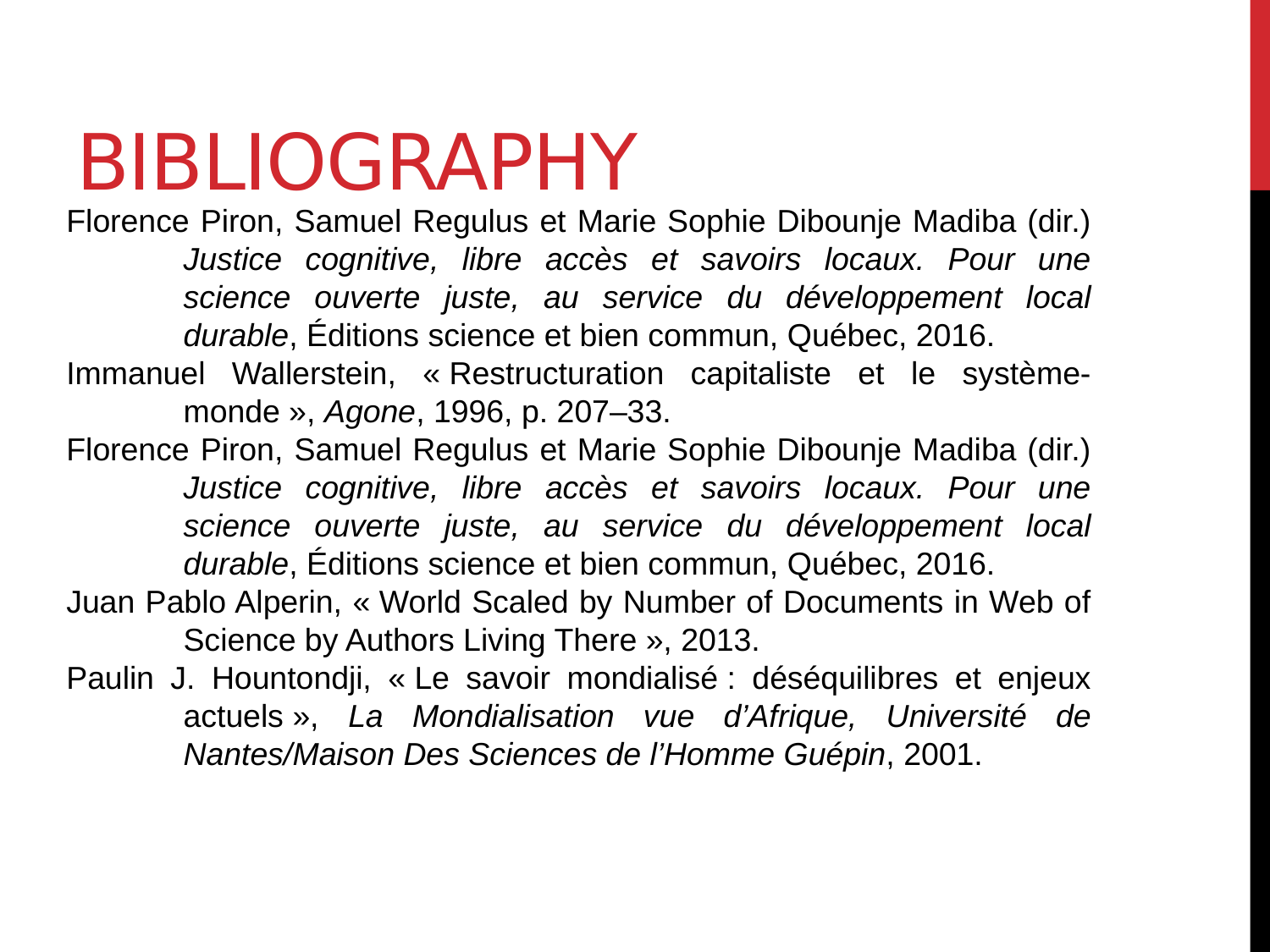

# BibliographY
Florence Piron, Samuel Regulus et Marie Sophie Dibounje Madiba (dir.) Justice cognitive, libre accès et savoirs locaux. Pour une science ouverte juste, au service du développement local durable, Éditions science et bien commun, Québec, 2016.
Immanuel Wallerstein, « Restructuration capitaliste et le système-monde », Agone, 1996, p. 207–33.
Florence Piron, Samuel Regulus et Marie Sophie Dibounje Madiba (dir.) Justice cognitive, libre accès et savoirs locaux. Pour une science ouverte juste, au service du développement local durable, Éditions science et bien commun, Québec, 2016.
Juan Pablo Alperin, « World Scaled by Number of Documents in Web of Science by Authors Living There », 2013.
Paulin J. Hountondji, « Le savoir mondialisé : déséquilibres et enjeux actuels », La Mondialisation vue d’Afrique, Université de Nantes/Maison Des Sciences de l’Homme Guépin, 2001.